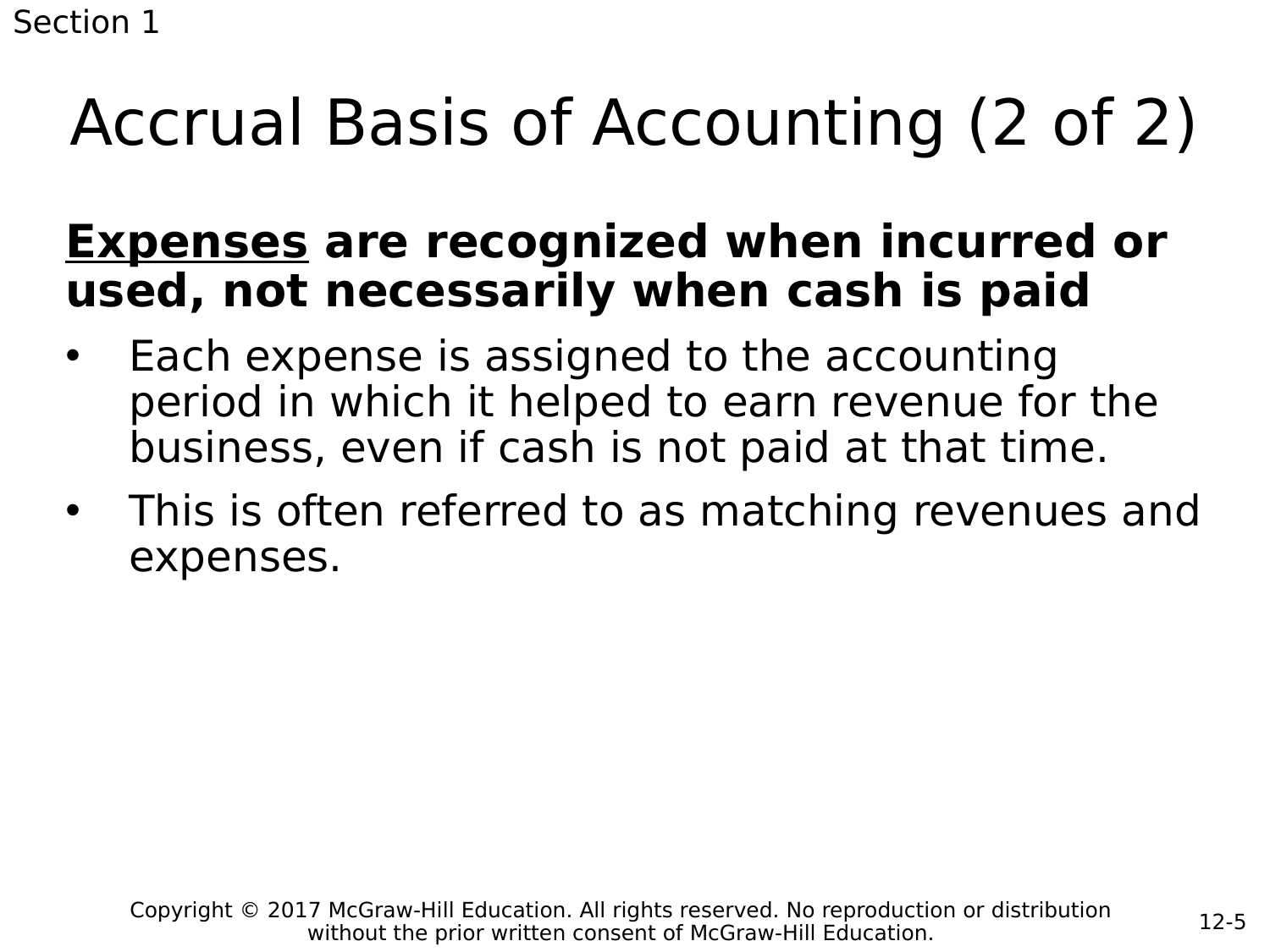

Section 1
# Accrual Basis of Accounting (2 of 2)
Expenses are recognized when incurred or used, not necessarily when cash is paid
Each expense is assigned to the accounting period in which it helped to earn revenue for the business, even if cash is not paid at that time.
This is often referred to as matching revenues and expenses.